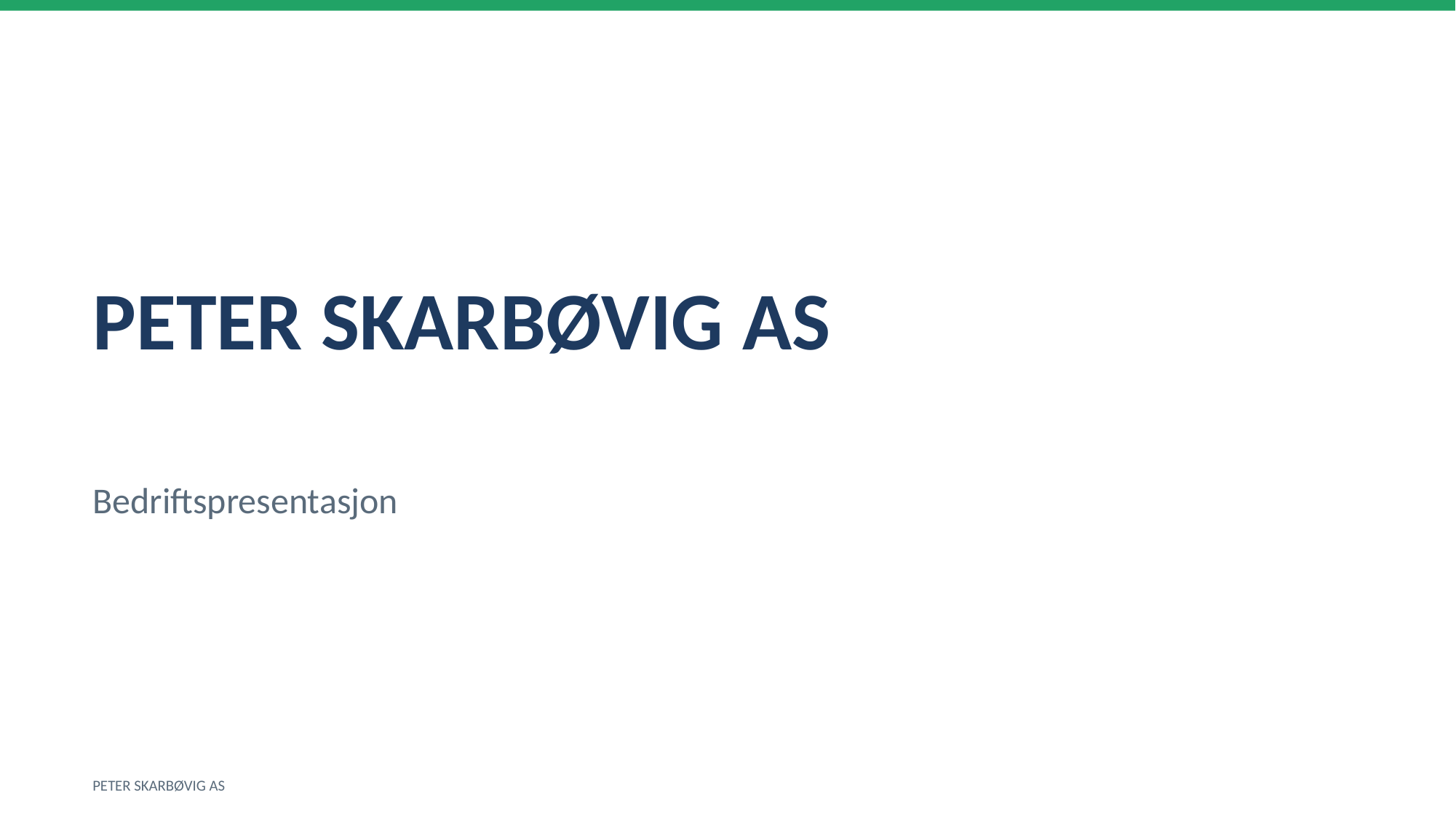

PETER SKARBØVIG AS
Bedriftspresentasjon
PETER SKARBØVIG AS